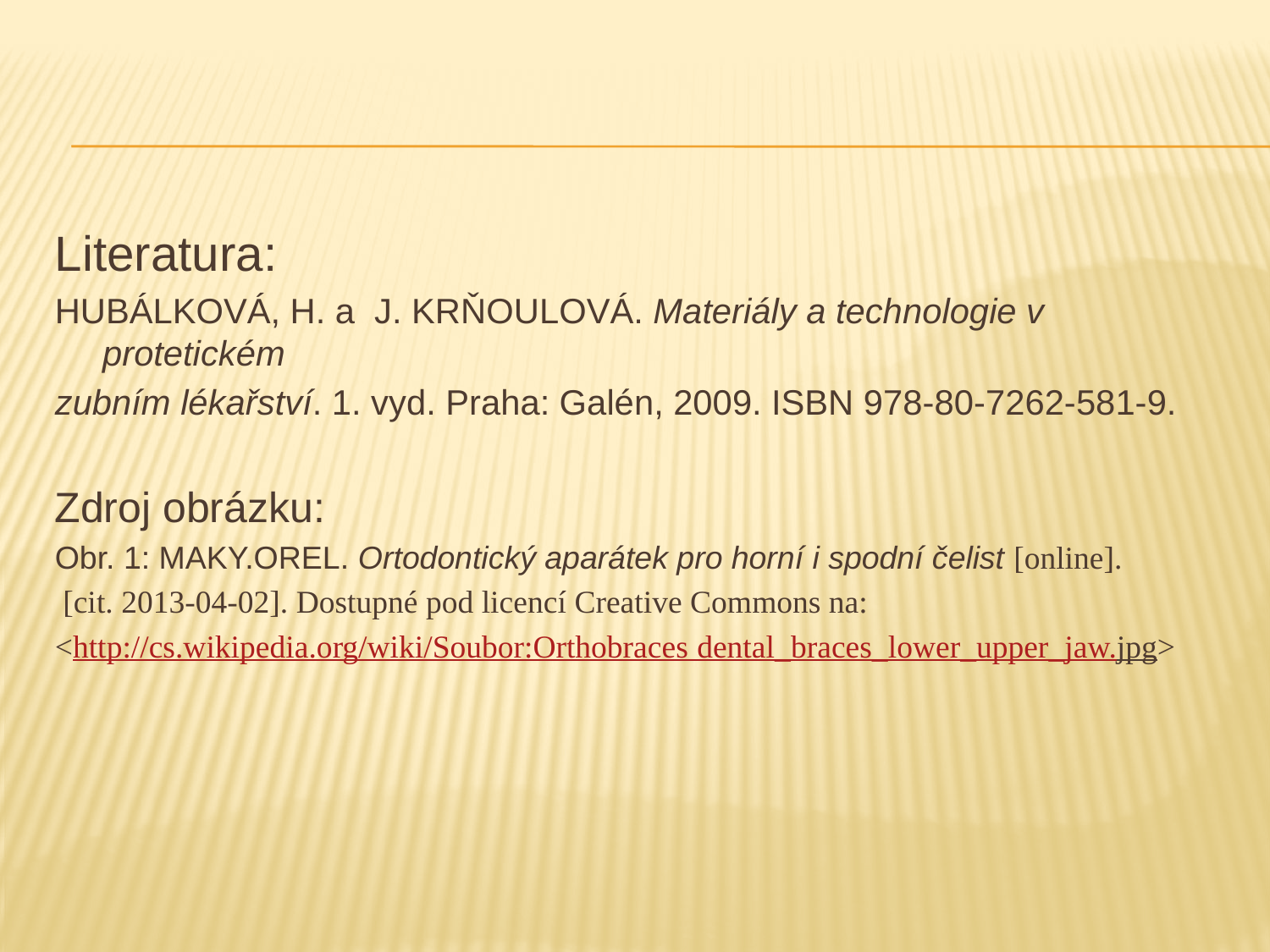

#
Literatura:
HUBÁLKOVÁ, H. a  J. KRŇOULOVÁ. Materiály a technologie v protetickém
zubním lékařství. 1. vyd. Praha: Galén, 2009. ISBN 978-80-7262-581-9.

Zdroj obrázku:
Obr. 1: MAKY.OREL. Ortodontický aparátek pro horní i spodní čelist [online].
 [cit. 2013-04-02]. Dostupné pod licencí Creative Commons na:
<http://cs.wikipedia.org/wiki/Soubor:Orthobraces dental_braces_lower_upper_jaw.jpg>